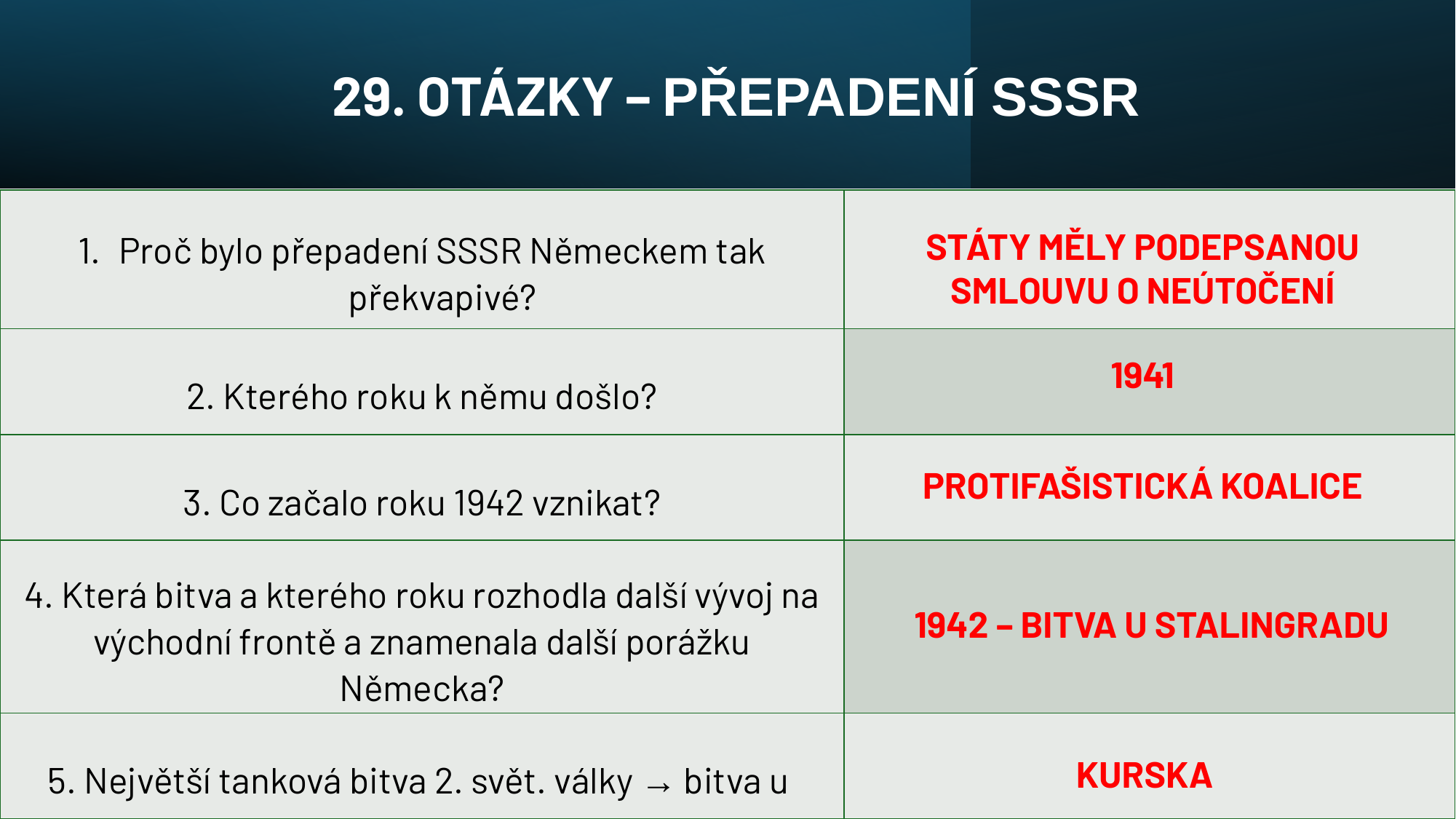

29. OTÁZKY – PŘEPADENÍ SSSR
| Proč bylo přepadení SSSR Německem tak překvapivé? |  |
| --- | --- |
| 2. Kterého roku k němu došlo? |  |
| 3. Co začalo roku 1942 vznikat? |  |
| 4. Která bitva a kterého roku rozhodla další vývoj na východní frontě a znamenala další porážku Německa? |  |
| 5. Největší tanková bitva 2. svět. války → bitva u |  |
STÁTY MĚLY PODEPSANOU SMLOUVU O NEÚTOČENÍ
1941
PROTIFAŠISTICKÁ KOALICE
1942 – BITVA U STALINGRADU
KURSKA